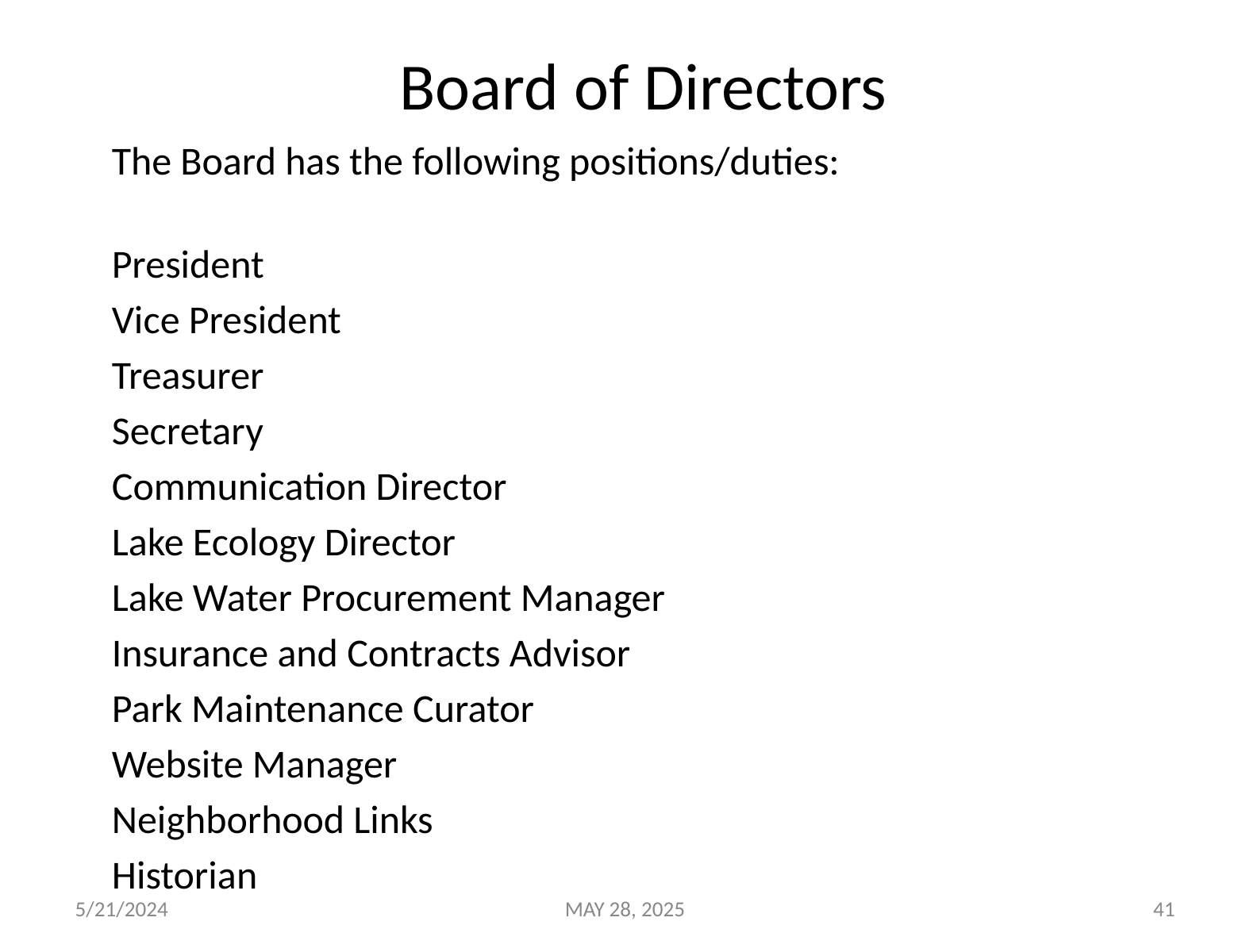

# Board of Directors
The Board has the following positions/duties:

President
Vice President
Treasurer
Secretary
Communication Director
Lake Ecology Director
Lake Water Procurement Manager
Insurance and Contracts Advisor
Park Maintenance Curator
Website Manager
Neighborhood Links
Historian

5/21/2024
MAY 28, 2025
41